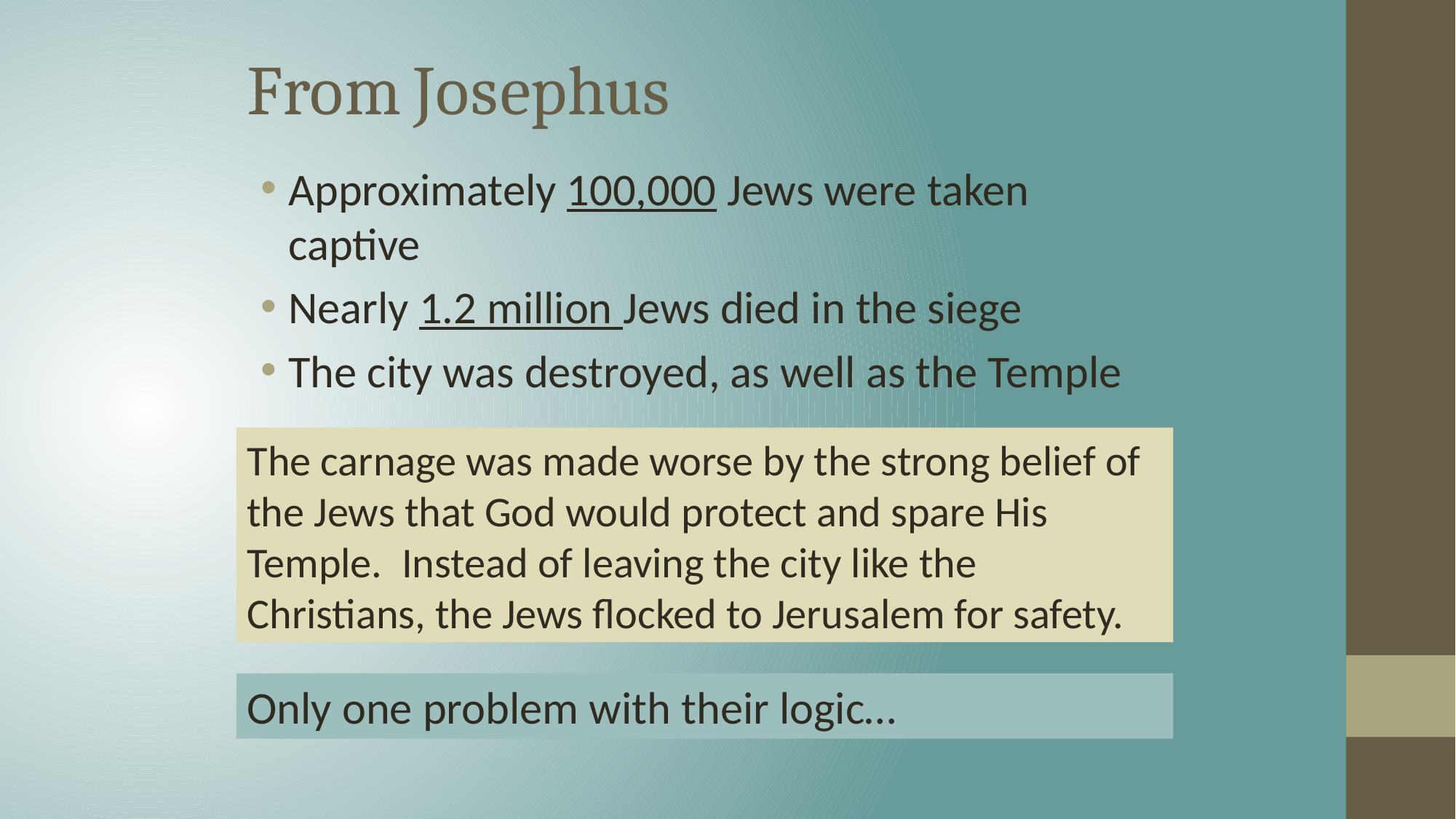

# From Josephus
Approximately 100,000 Jews were taken captive
Nearly 1.2 million Jews died in the siege
The city was destroyed, as well as the Temple

The carnage was made worse by the strong belief of the Jews that God would protect and spare His Temple.  Instead of leaving the city like the Christians, the Jews flocked to Jerusalem for safety.
Only one problem with their logic…